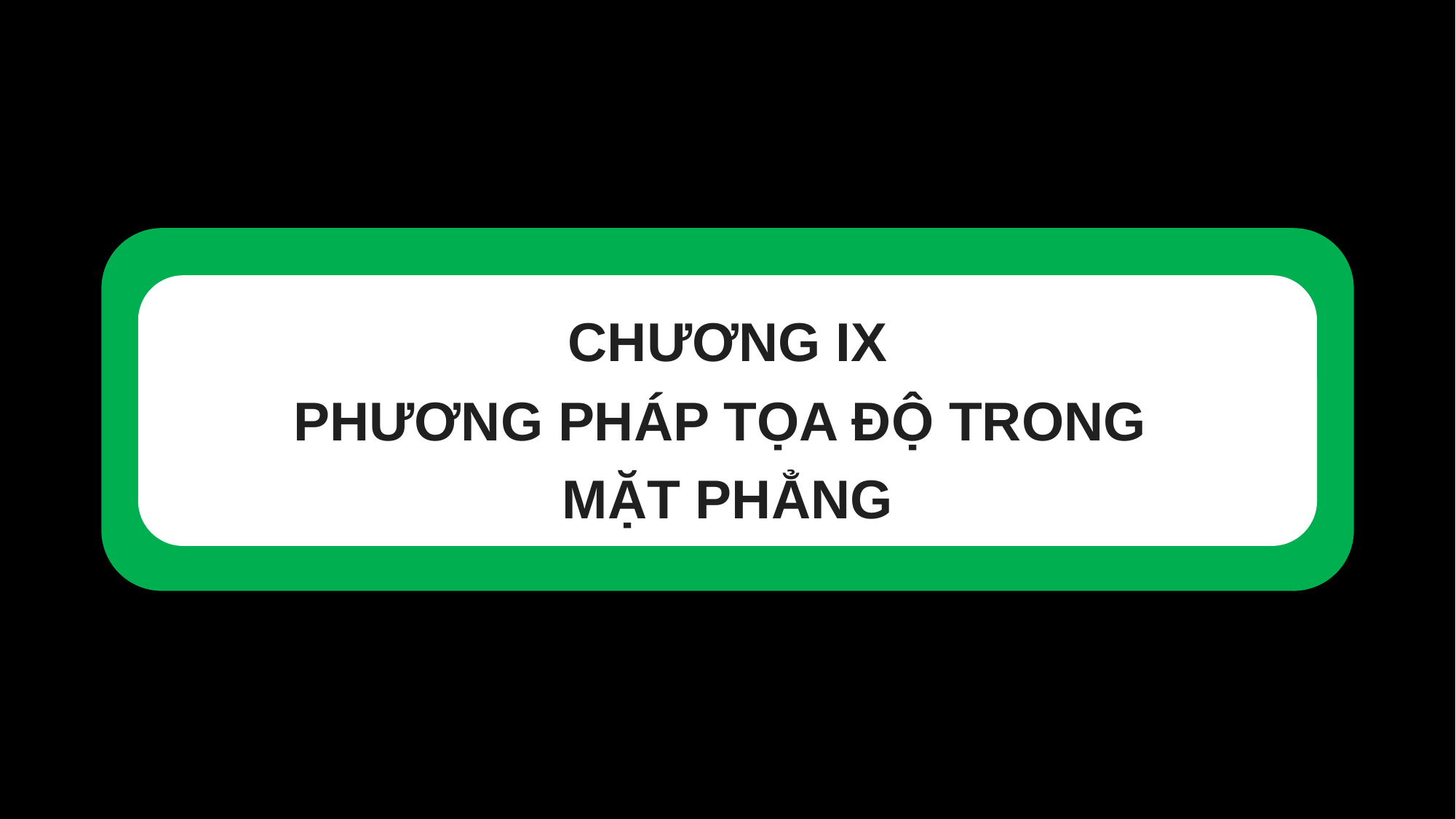

CHƯƠNG IX
PHƯƠNG PHÁP TỌA ĐỘ TRONG
MẶT PHẲNG